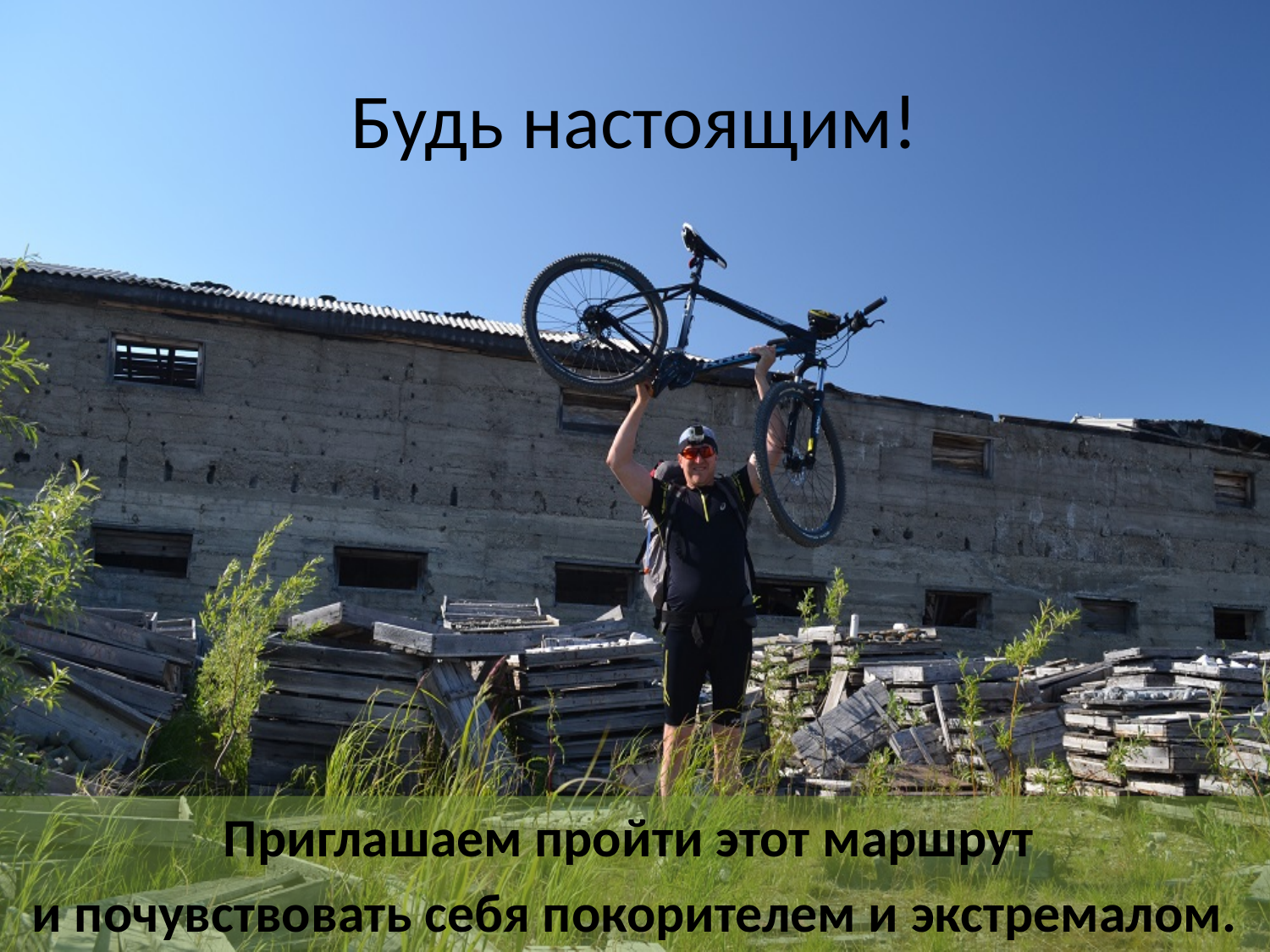

# Будь настоящим!
Приглашаем пройти этот маршрут
и почувствовать себя покорителем и экстремалом.